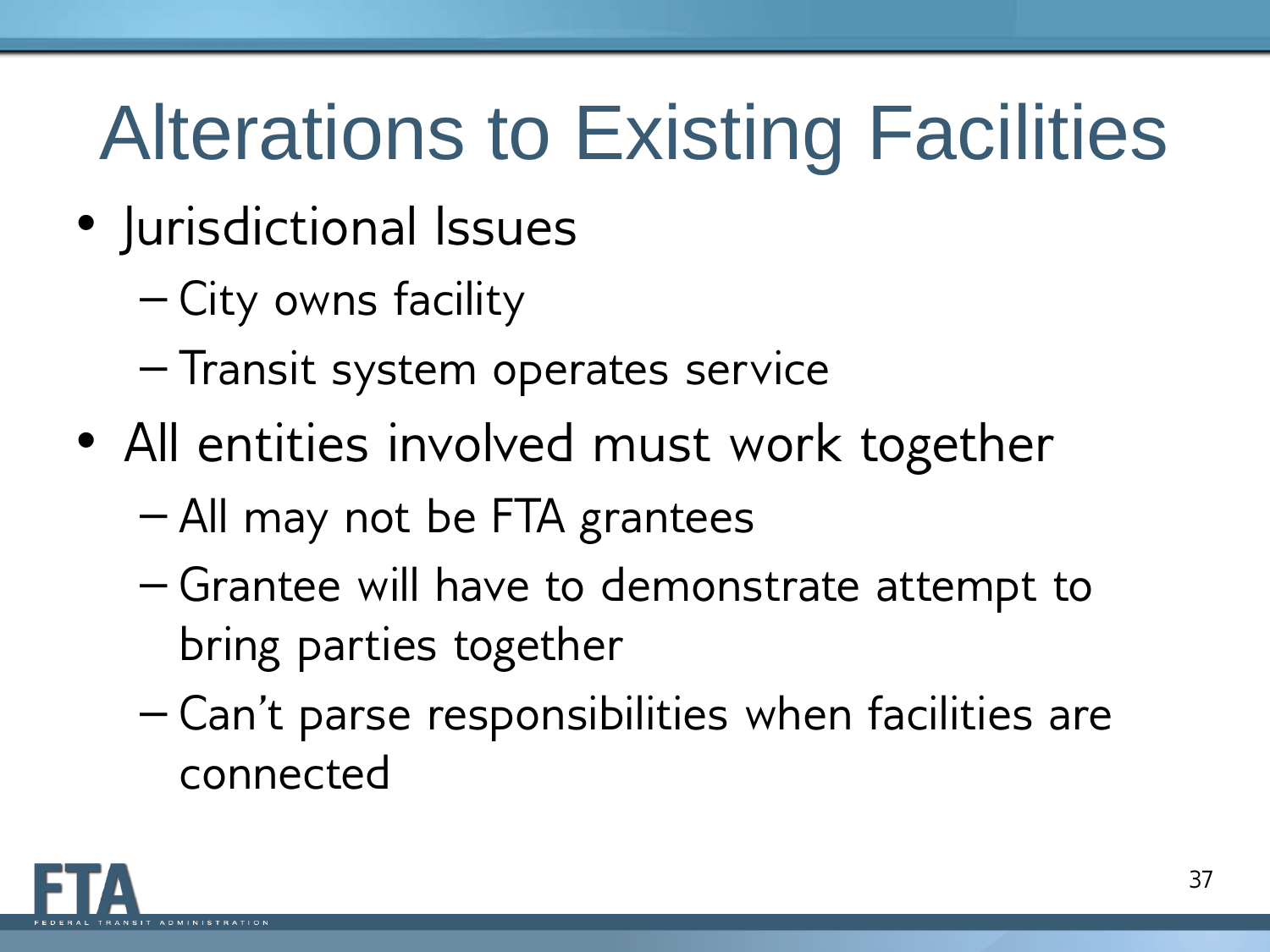

# Alterations to Existing Facilities
Jurisdictional Issues
City owns facility
Transit system operates service
All entities involved must work together
All may not be FTA grantees
Grantee will have to demonstrate attempt to bring parties together
Can’t parse responsibilities when facilities are connected
37